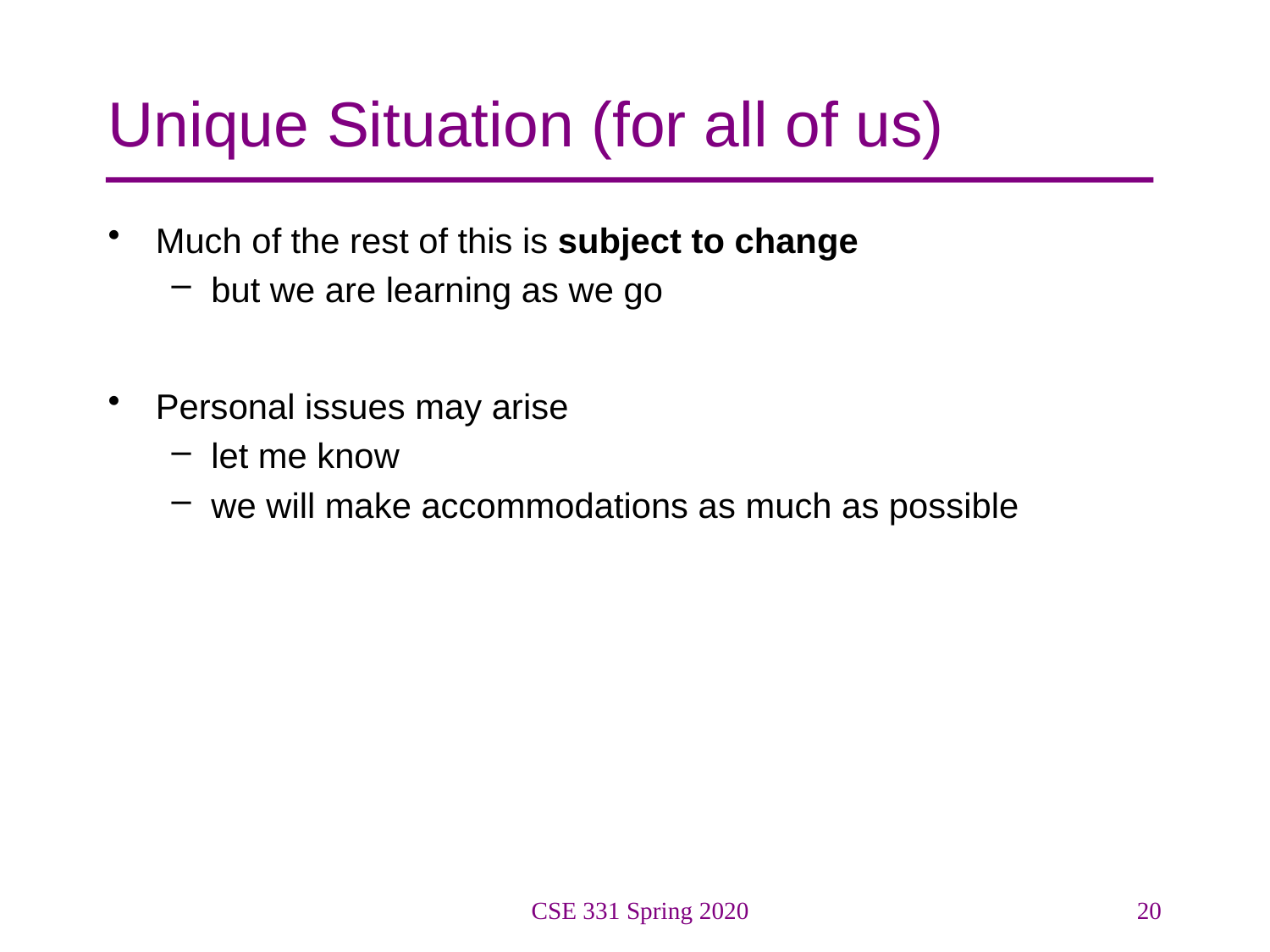

# Unique Situation (for all of us)
Much of the rest of this is subject to change
but we are learning as we go

Personal issues may arise
let me know
we will make accommodations as much as possible
CSE 331 Spring 2020
20